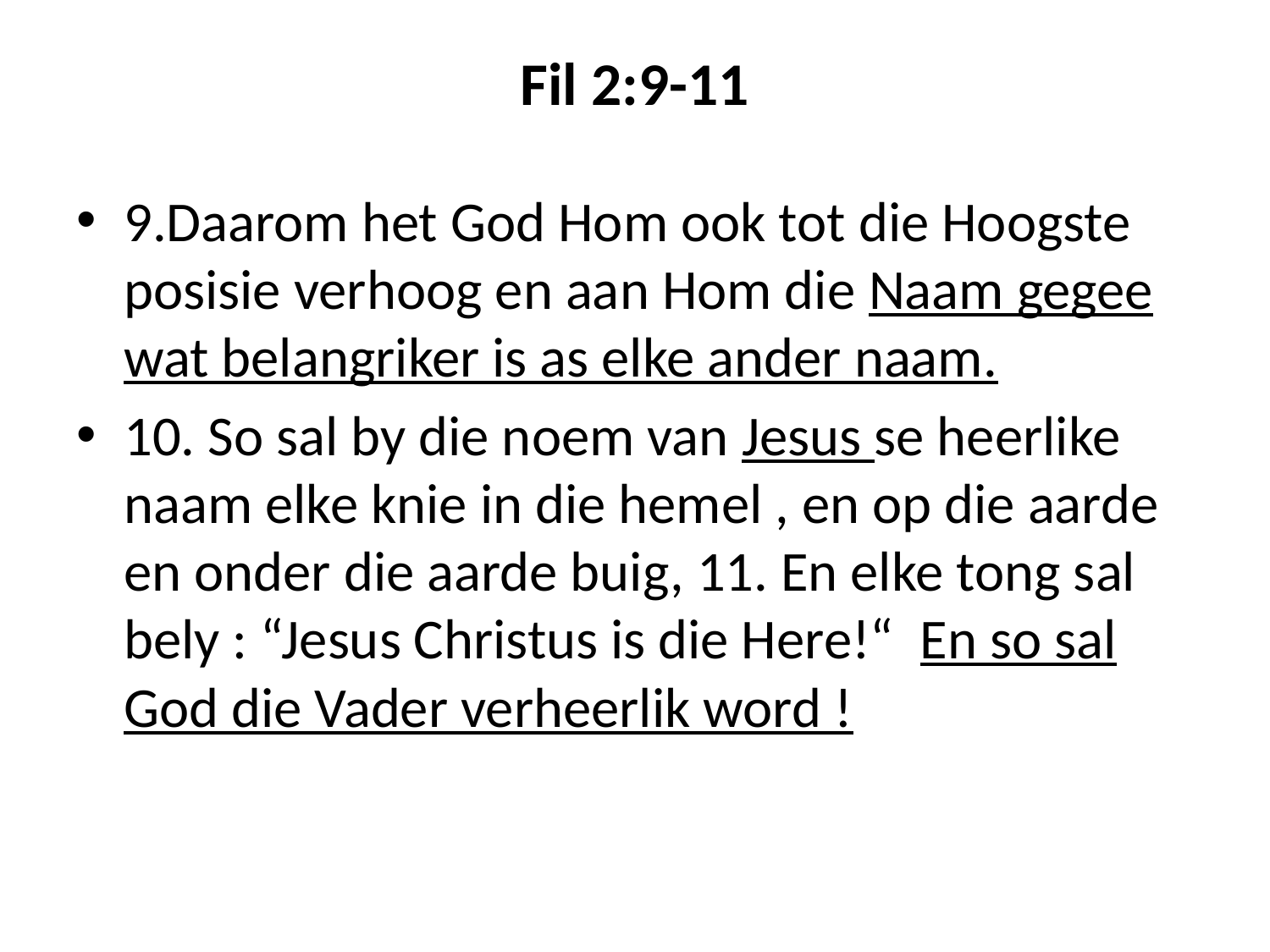

# Fil 2:9-11
9.Daarom het God Hom ook tot die Hoogste posisie verhoog en aan Hom die Naam gegee wat belangriker is as elke ander naam.
10. So sal by die noem van Jesus se heerlike naam elke knie in die hemel , en op die aarde en onder die aarde buig, 11. En elke tong sal bely : “Jesus Christus is die Here!“  En so sal God die Vader verheerlik word !